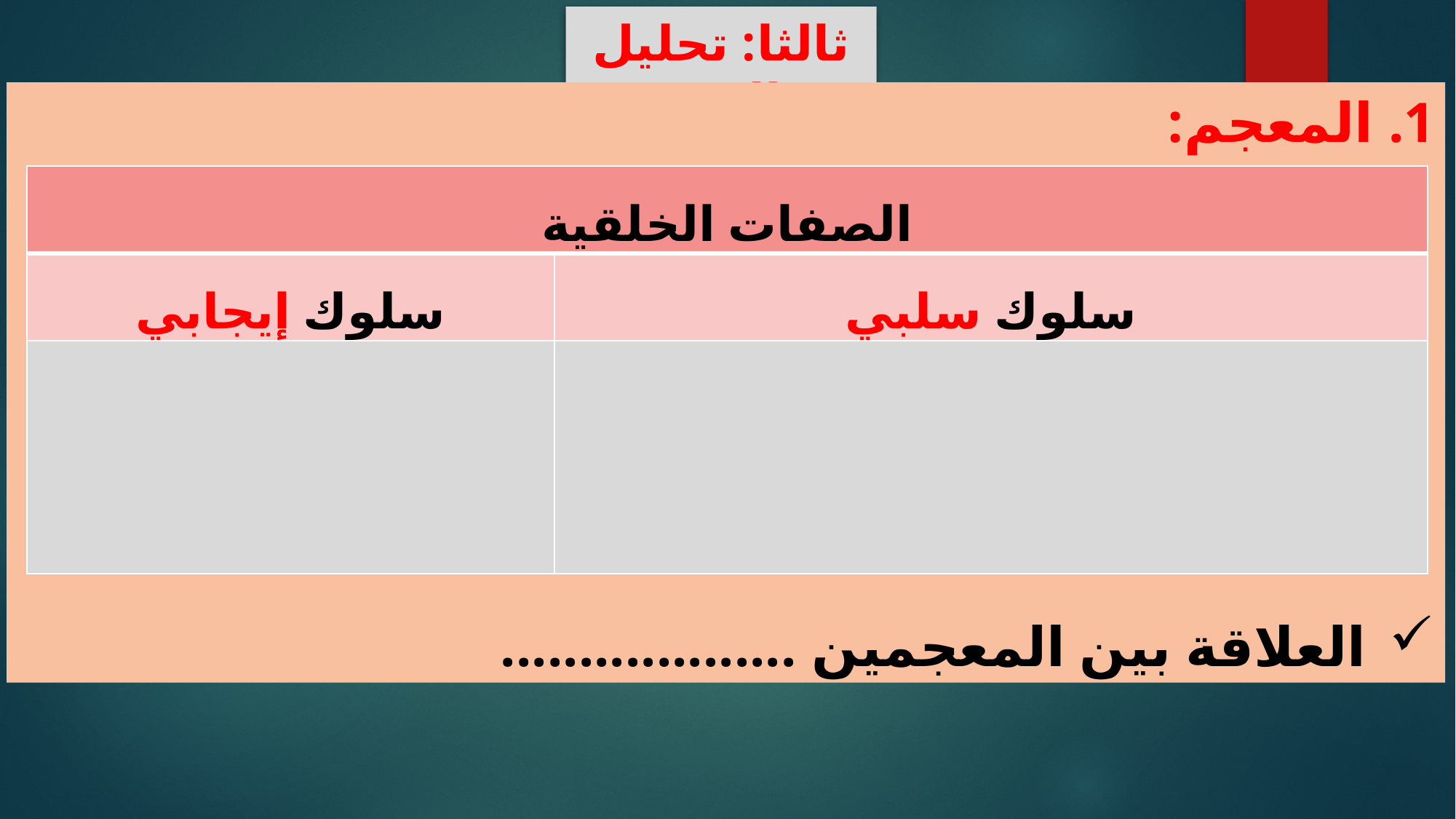

ثالثا: تحليل النص
المعجم:

العلاقة بين المعجمين ...................
| الصفات الخلقية |  |
| --- | --- |
| سلوك إيجابي | سلوك سلبي |
|  |  |